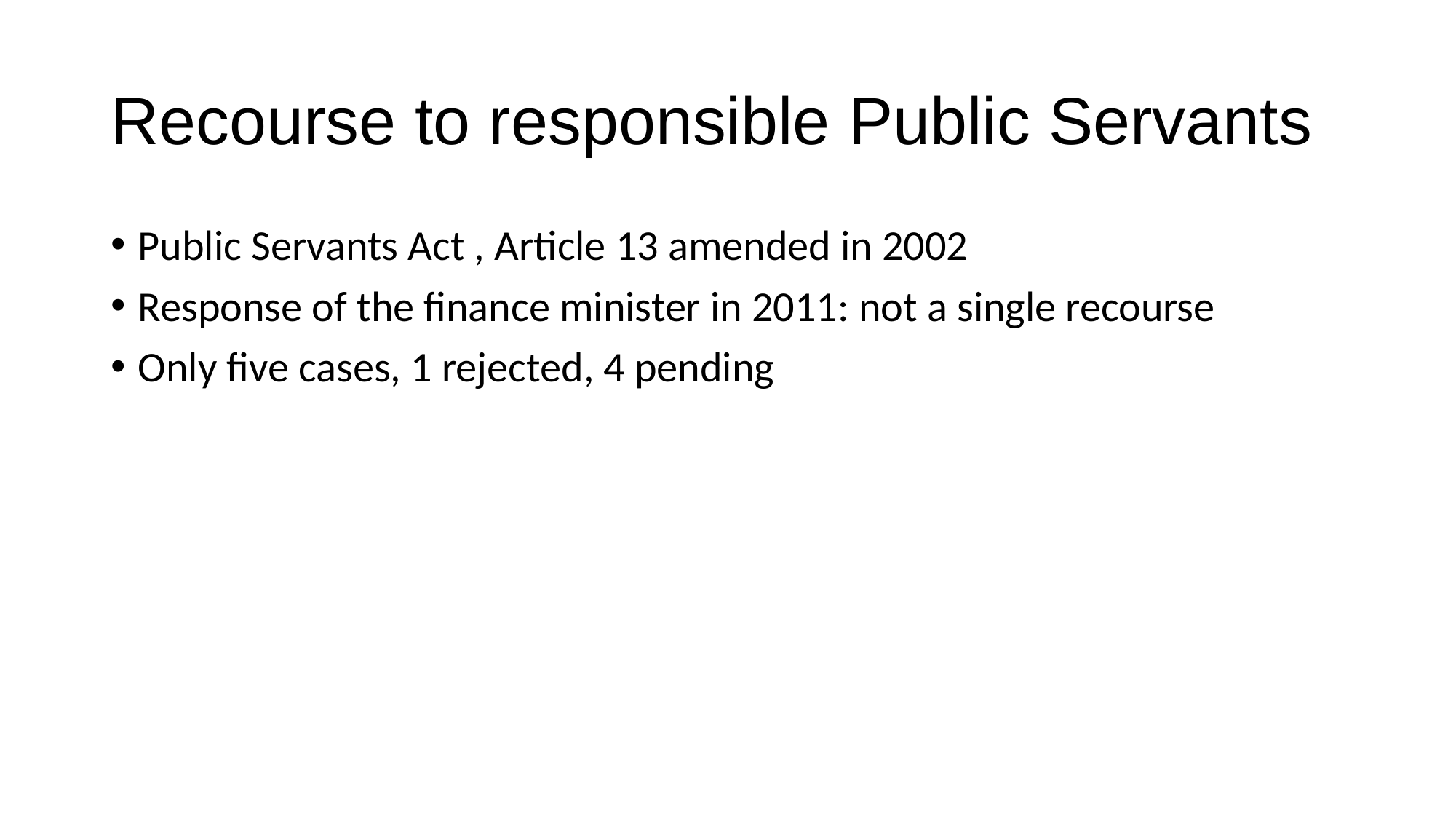

# Recourse to responsible Public Servants
Public Servants Act , Article 13 amended in 2002
Response of the finance minister in 2011: not a single recourse
Only five cases, 1 rejected, 4 pending